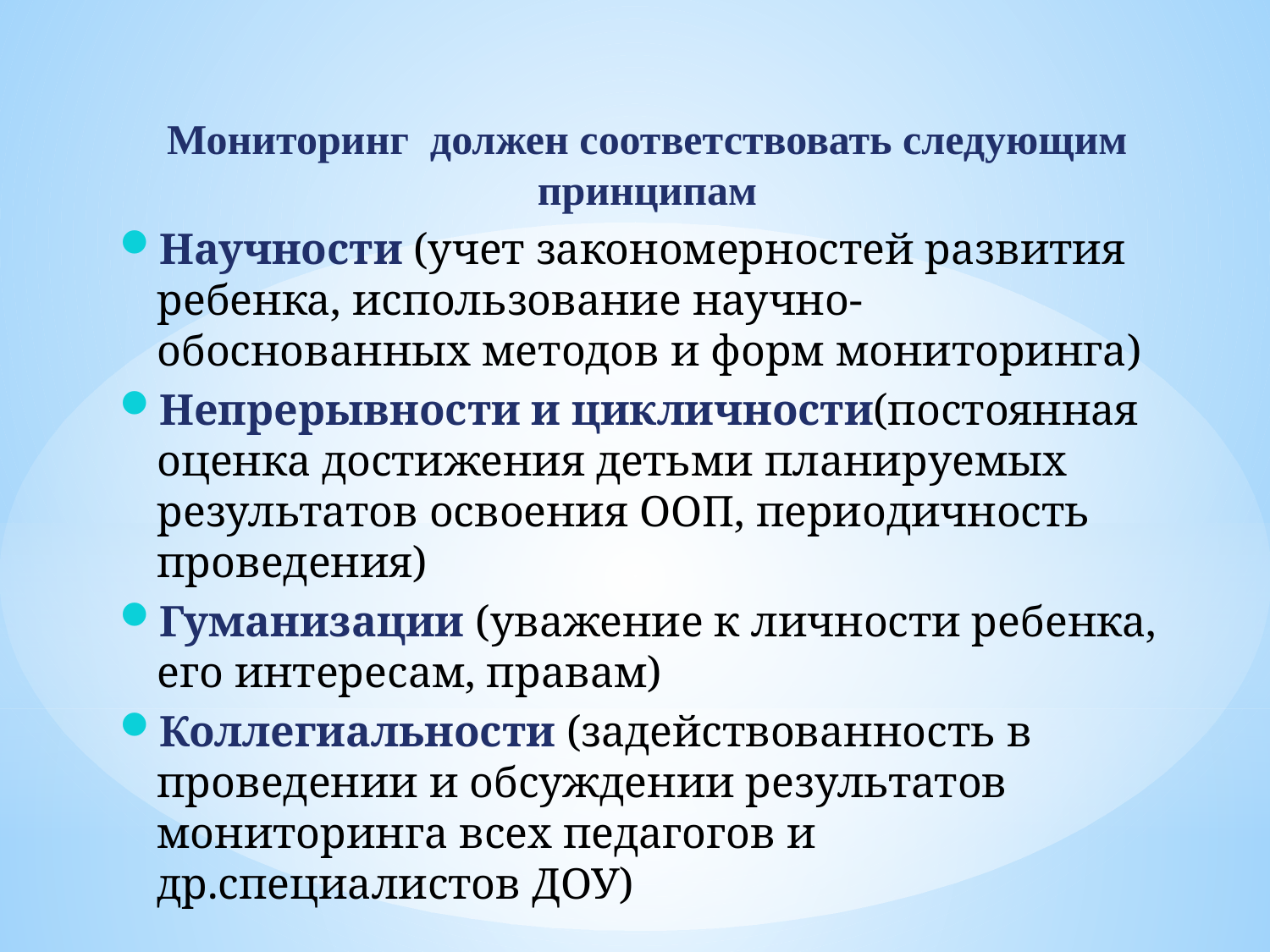

Мониторинг  должен соответствовать следующим принципам
Научности (учет закономерностей развития ребенка, использование научно-обоснованных методов и форм мониторинга)
Непрерывности и цикличности(постоянная оценка достижения детьми планируемых результатов освоения ООП, периодичность проведения)
Гуманизации (уважение к личности ребенка, его интересам, правам)
Коллегиальности (задействованность в проведении и обсуждении результатов мониторинга всех педагогов и др.специалистов ДОУ)
Мониторинг  должен соответствовать следующим принципам
Научности (учет закономерностей развития ребенка, использование научно-обоснованных методов и форм мониторинга)
Непрерывности и цикличности(постоянная оценка достижения детьми планируемых результатов освоения ООП, периодичность проведения)
Гуманизации (уважение к личности ребенка, его интересам, правам)
Коллегиальности (задействованность в проведении и обсуждении результатов мониторинга всех педагогов и др.специалистов ДОУ)